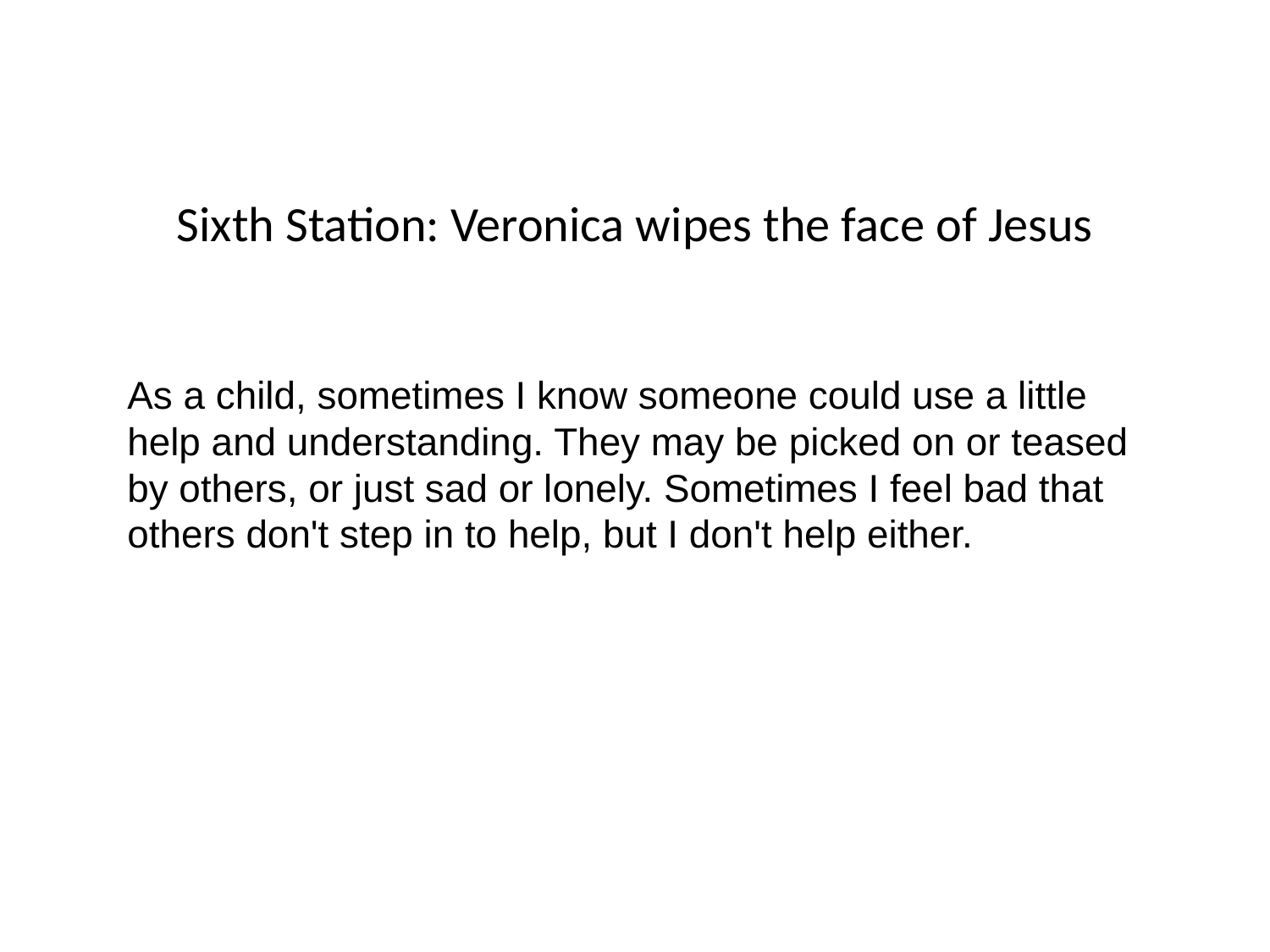

Sixth Station: Veronica wipes the face of Jesus

As a child, sometimes I know someone could use a little help and understanding. They may be picked on or teased by others, or just sad or lonely. Sometimes I feel bad that others don't step in to help, but I don't help either.